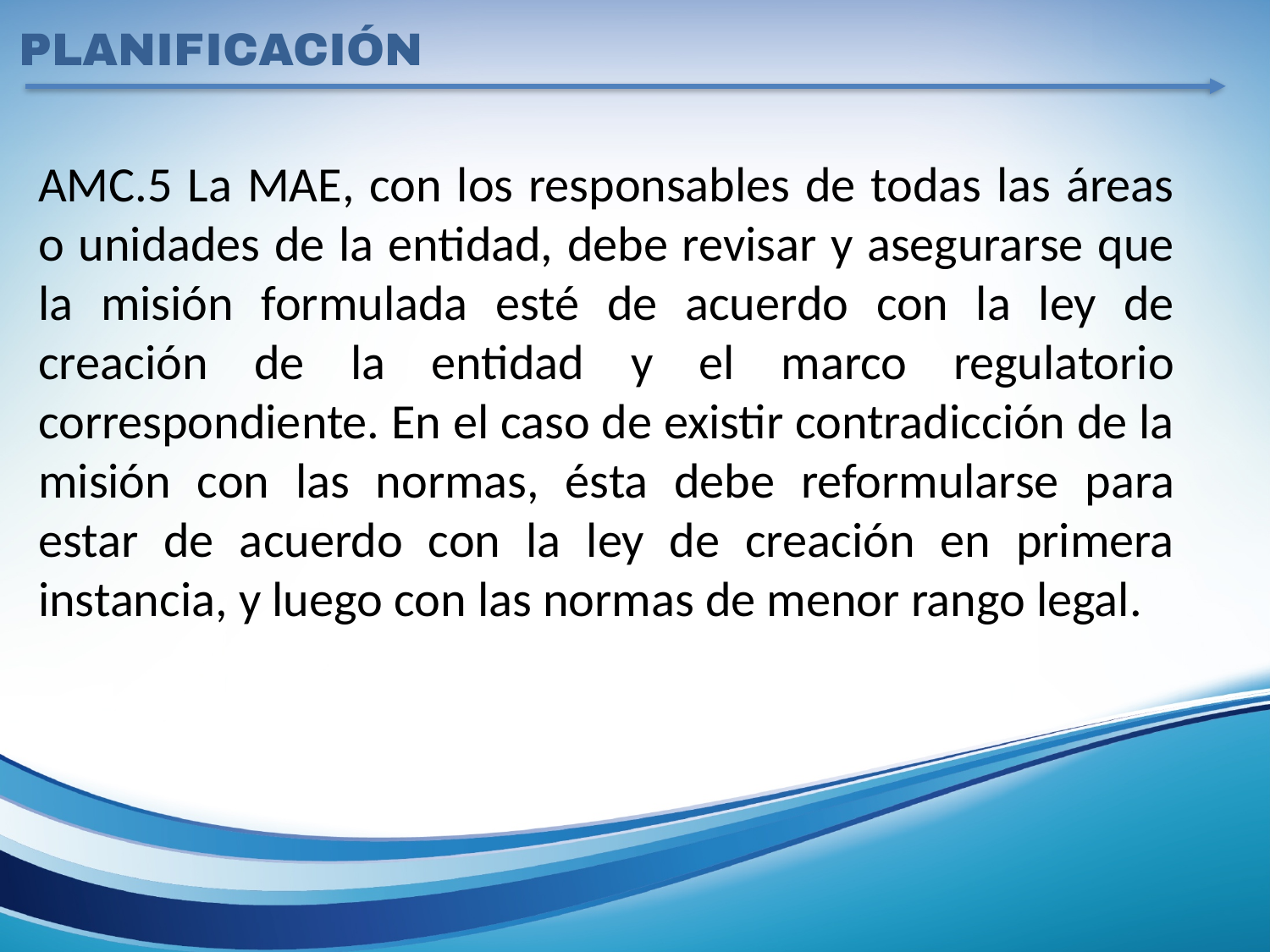

PLANIFICACIÓN
AMC.5 La MAE, con los responsables de todas las áreas o unidades de la entidad, debe revisar y asegurarse que la misión formulada esté de acuerdo con la ley de creación de la entidad y el marco regulatorio correspondiente. En el caso de existir contradicción de la misión con las normas, ésta debe reformularse para estar de acuerdo con la ley de creación en primera instancia, y luego con las normas de menor rango legal.